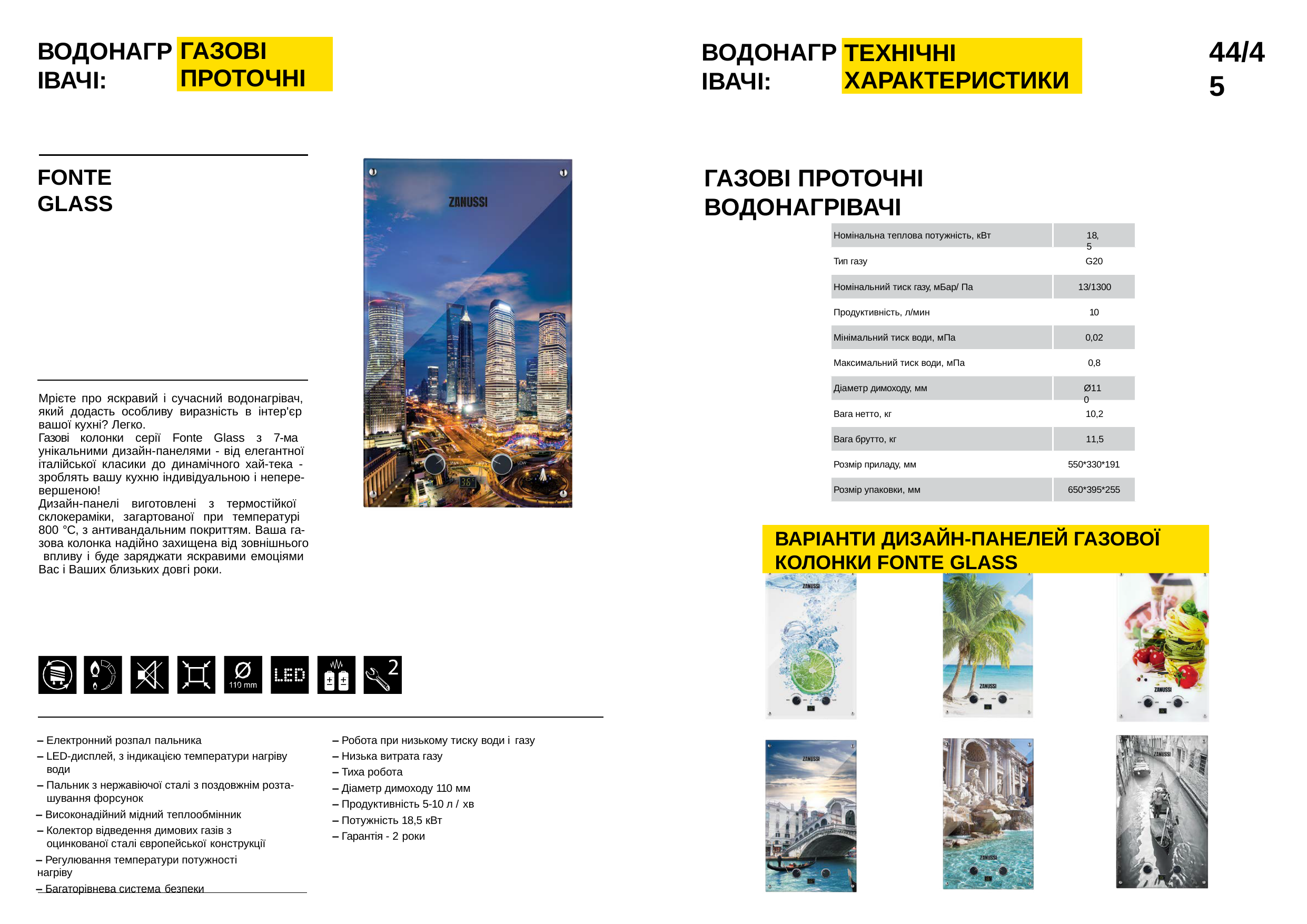

44/45
ВОДОНАГРІВАЧІ:
ВОДОНАГРІВАЧІ:
ГАЗОВІ ПРОТОЧНІ
ТЕХНІЧНІ ХАРАКТЕРИСТИКИ

ГАЗОВІ ПРОТОЧНІ ВОДОНАГРІВАЧІ
FONTE GLASS

Номінальна теплова потужність, кВт
18,5

Тип газу
G20

Номінальний тиск газу, мБар/ Па
13/1300

Продуктивність, л/мин
10

Мінімальний тиск води, мПа
0,02

Максимальний тиск води, мПа
0,8

Діаметр димоходу, мм
Ø110
Мрієте про яскравий і сучасний водонагрівач,  який додасть особливу виразність в інтер'єр  вашої кухні? Легко.
Газові колонки серії Fonte Glass з 7-ма  унікальними дизайн-панелями - від елегантної  італійської класики до динамічного хай-тека -  зроблять вашу кухню індивідуальною і непере-  вершеною!
Дизайн-панелі виготовлені з термостійкої  склокераміки, загартованої при температурі  800 °С, з антивандальним покриттям. Ваша га-  зова колонка надійно захищена від зовнішнього  впливу і буде заряджати яскравими емоціями  Вас і Ваших близьких довгі роки.

Вага нетто, кг
10,2

Вага брутто, кг
11,5

Розмір приладу, мм
550*330*191

Розмір упаковки, мм
650*395*255

ВАРІАНТИ ДИЗАЙН-ПАНЕЛЕЙ ГАЗОВОЇ КОЛОНКИ FONTE GLASS

– Електронний розпал пальника
– LED-дисплей, з індикацією температури нагріву  води
– Пальник з нержавіючої сталі з поздовжнім розта-  шування форсунок
– Високонадійний мідний теплообмінник
– Колектор відведення димових газів з  оцинкованої сталі європейської конструкції
– Регулювання температури потужності нагріву
– Багаторівнева система безпеки
– Робота при низькому тиску води і газу
– Низька витрата газу
– Тиха робота
– Діаметр димоходу 110 мм
– Продуктивність 5-10 л / хв
– Потужність 18,5 кВт
– Гарантія - 2 роки